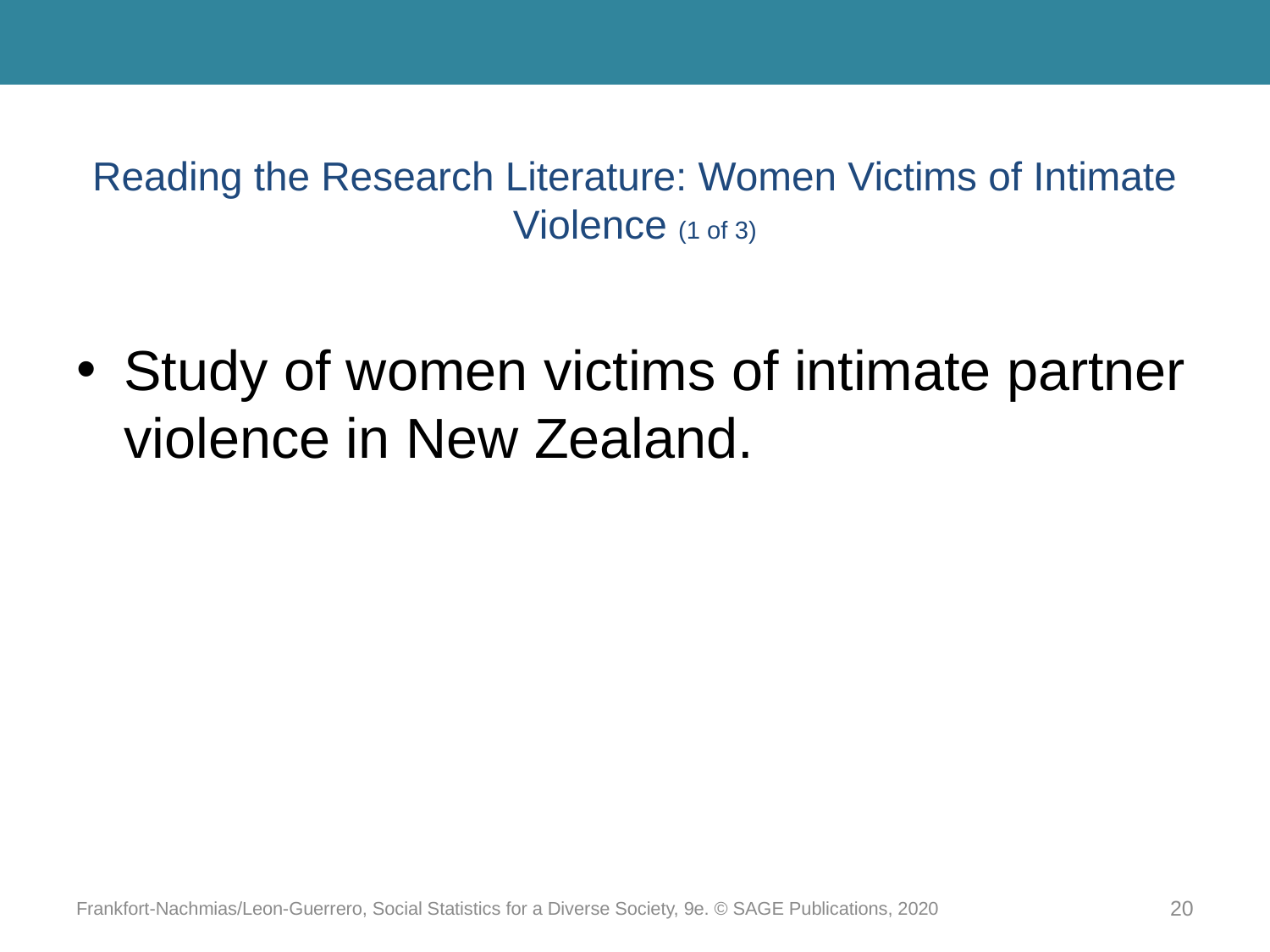

# Reading the Research Literature: Women Victims of Intimate Violence (1 of 3)
Study of women victims of intimate partner violence in New Zealand.

Frankfort-Nachmias/Leon-Guerrero, Social Statistics for a Diverse Society, 9e. © SAGE Publications, 2020
20